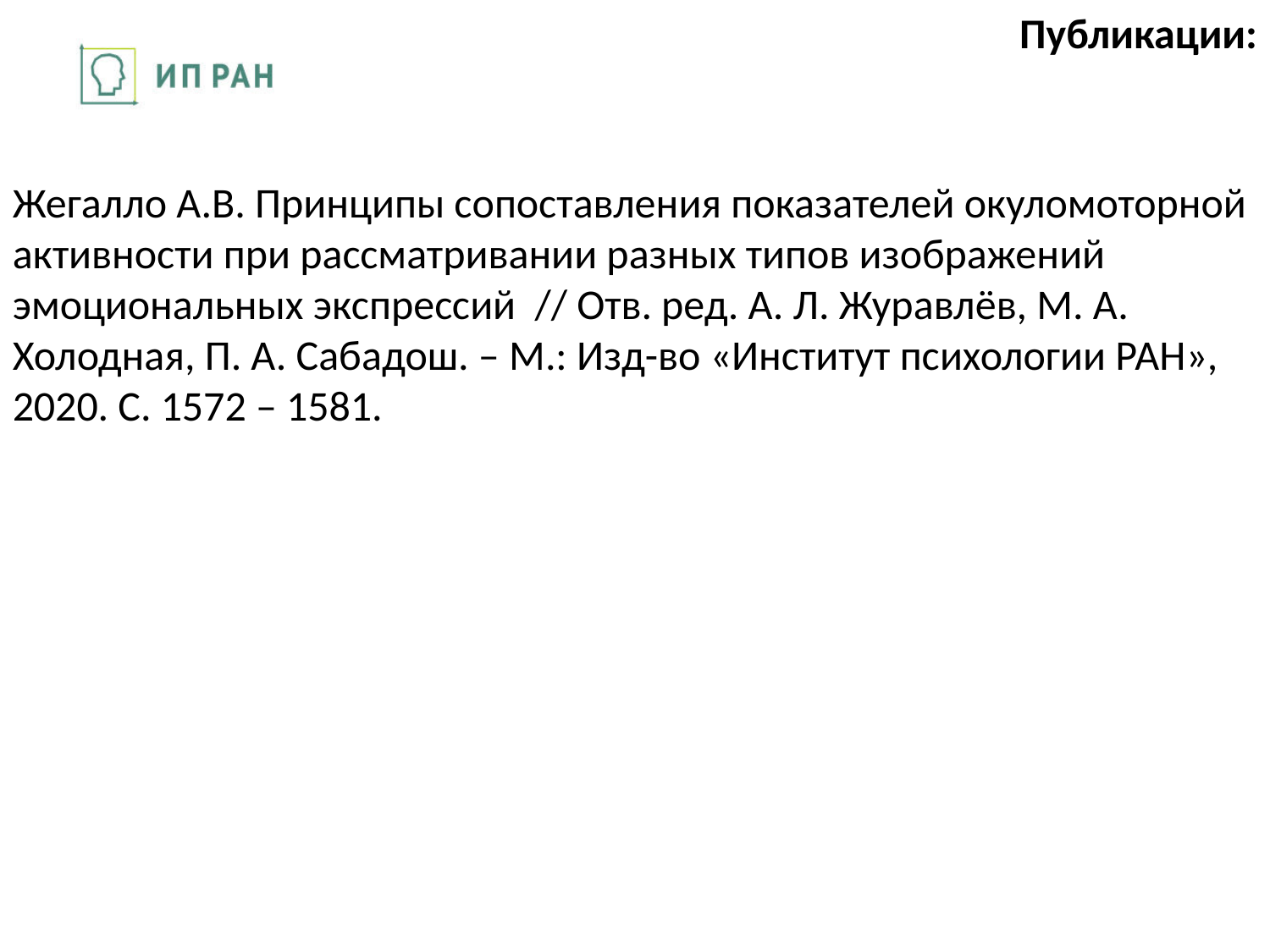

Публикации:

Жегалло А.В. Принципы сопоставления показателей окуломоторной активности при рассматривании разных типов изображений эмоциональных экспрессий  // Отв. ред. А. Л. Журавлёв, М. А. Холодная, П. А. Сабадош. – М.: Изд-во «Институт психологии РАН», 2020. С. 1572 – 1581.